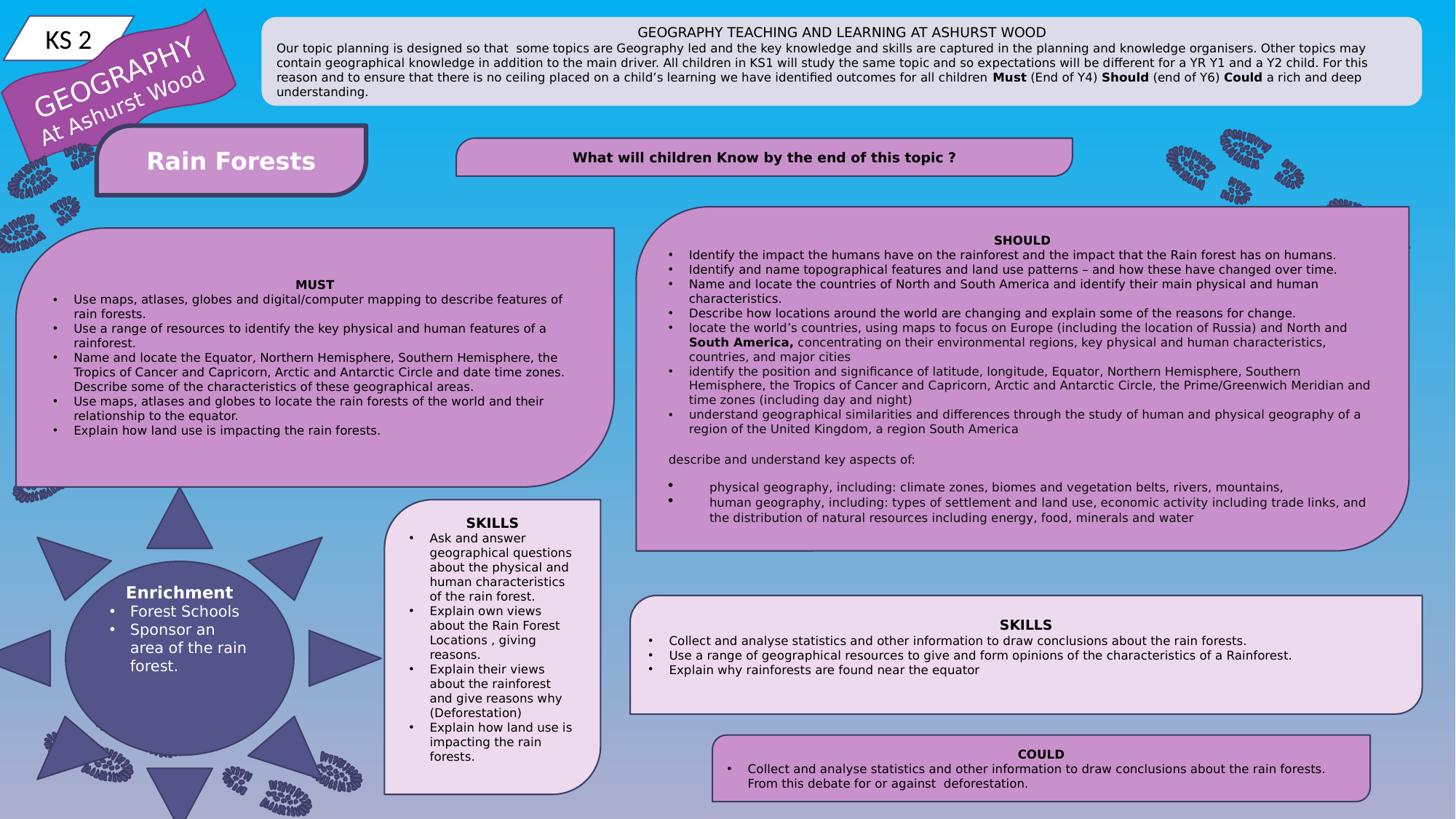

KS 2
GEOGRAPHY TEACHING AND LEARNING AT ASHURST WOOD
Our topic planning is designed so that  some topics are Geography led and the key knowledge and skills are captured in the planning and knowledge organisers. Other topics may contain geographical knowledge in addition to the main driver. All children in KS1 will study the same topic and so expectations will be different for a YR Y1 and a Y2 child. For this reason and to ensure that there is no ceiling placed on a child’s learning we have identified outcomes for all children Must (End of Y4) Should (end of Y6) Could a rich and deep understanding.
GEOGRAPHY
At Ashurst Wood

Rain Forests

What will children Know by the end of this topic ?

SHOULD
Identify the impact the humans have on the rainforest and the impact that the Rain forest has on humans.
Identify and name topographical features and land use patterns – and how these have changed over time.
Name and locate the countries of North and South America and identify their main physical and human characteristics.
Describe how locations around the world are changing and explain some of the reasons for change.
locate the world’s countries, using maps to focus on Europe (including the location of Russia) and North and South America, concentrating on their environmental regions, key physical and human characteristics, countries, and major cities
identify the position and significance of latitude, longitude, Equator, Northern Hemisphere, Southern Hemisphere, the Tropics of Cancer and Capricorn, Arctic and Antarctic Circle, the Prime/Greenwich Meridian and time zones (including day and night)
understand geographical similarities and differences through the study of human and physical geography of a region of the United Kingdom, a region South America

describe and understand key aspects of:
physical geography, including: climate zones, biomes and vegetation belts, rivers, mountains,
human geography, including: types of settlement and land use, economic activity including trade links, and the distribution of natural resources including energy, food, minerals and water
MUST
Use maps, atlases, globes and digital/computer mapping to describe features of rain forests.
Use a range of resources to identify the key physical and human features of a rainforest.
Name and locate the Equator, Northern Hemisphere, Southern Hemisphere, the Tropics of Cancer and Capricorn, Arctic and Antarctic Circle and date time zones. Describe some of the characteristics of these geographical areas.
Use maps, atlases and globes to locate the rain forests of the world and their relationship to the equator.
Explain how land use is impacting the rain forests.

Enrichment
Forest Schools
Sponsor an area of the rain forest.

SKILLS
Ask and answer geographical questions about the physical and human characteristics of the rain forest.
Explain own views about the Rain Forest Locations , giving reasons.
Explain their views about the rainforest and give reasons why (Deforestation)
Explain how land use is impacting the rain forests.

SKILLS
Collect and analyse statistics and other information to draw conclusions about the rain forests.
Use a range of geographical resources to give and form opinions of the characteristics of a Rainforest.
Explain why rainforests are found near the equator

COULD
Collect and analyse statistics and other information to draw conclusions about the rain forests. From this debate for or against  deforestation.